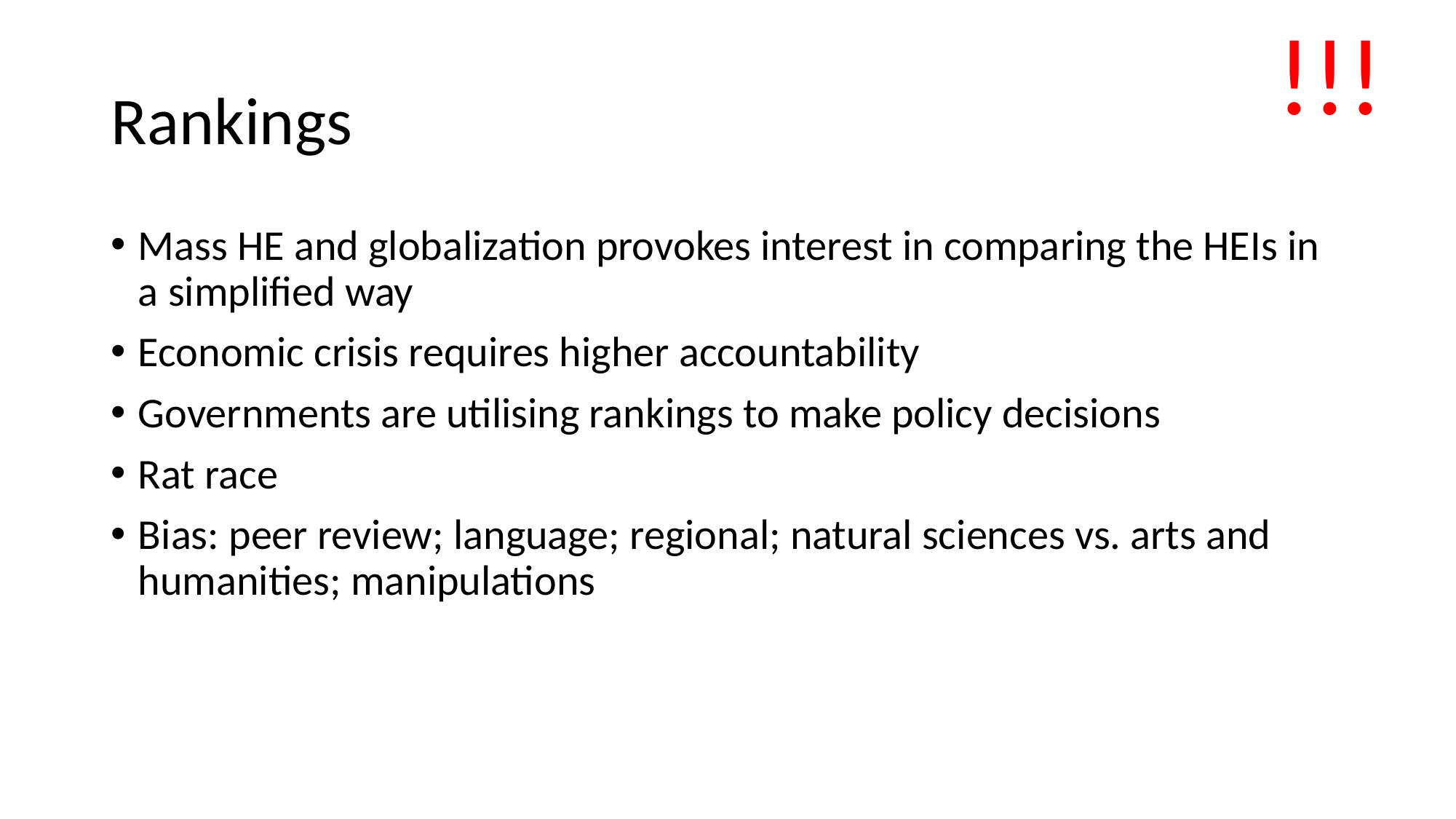

!!!
# Rankings
Mass HE and globalization provokes interest in comparing the HEIs in a simplified way
Economic crisis requires higher accountability
Governments are utilising rankings to make policy decisions
Rat race
Bias: peer review; language; regional; natural sciences vs. arts and humanities; manipulations